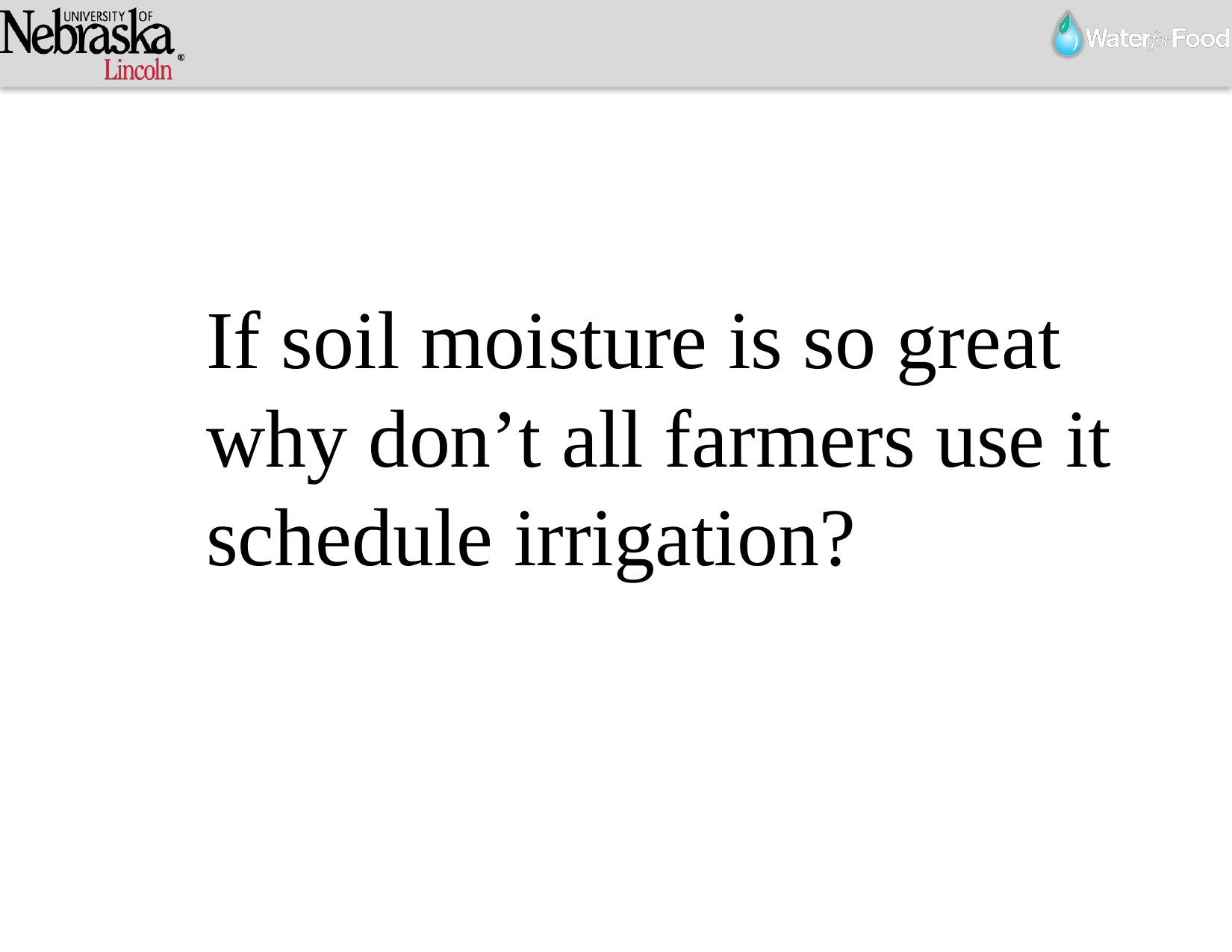

If soil moisture is so great why don’t all farmers use it schedule irrigation?